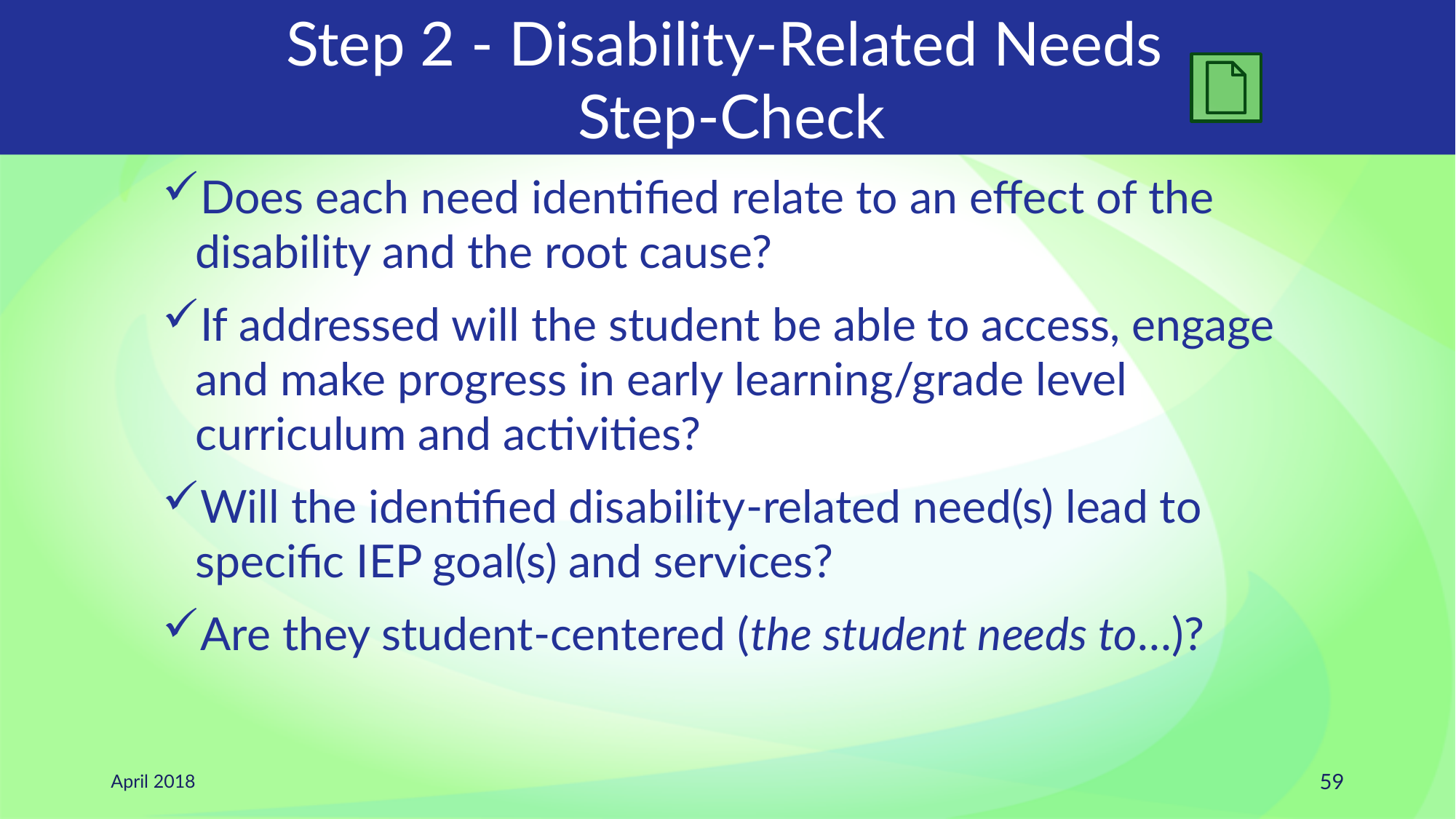

# Step 2 - Disability‐Related Needs Step-Check

Does each need identified relate to an effect of the disability and the root cause?
If addressed will the student be able to access, engage and make progress in early learning/grade level curriculum and activities?
Will the identified disability‐related need(s) lead to specific IEP goal(s) and services?
Are they student-centered (the student needs to…)?
April 2018
59